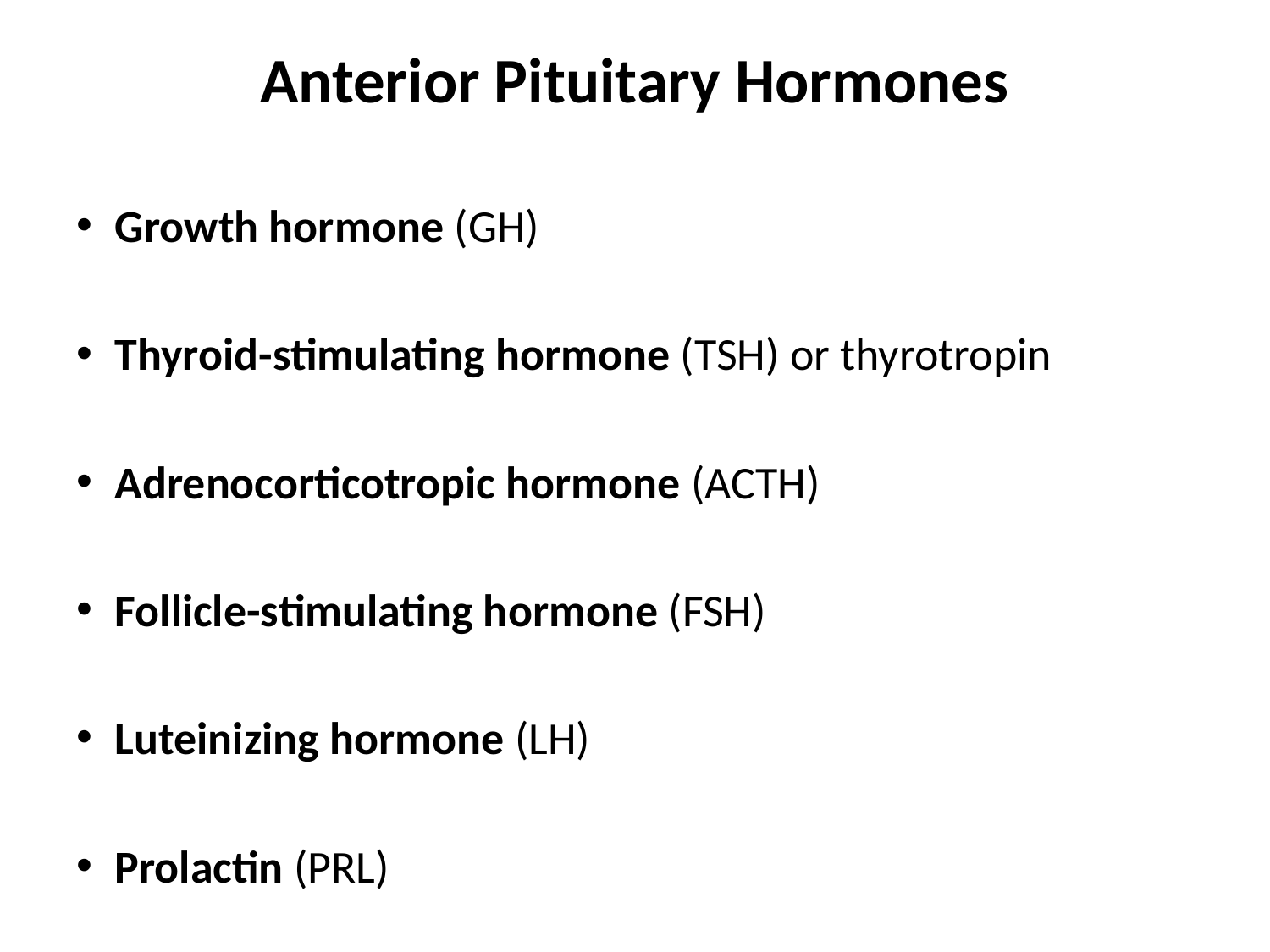

# Anterior Pituitary Hormones
Growth hormone (GH)

Thyroid-stimulating hormone (TSH) or thyrotropin

Adrenocorticotropic hormone (ACTH)

Follicle-stimulating hormone (FSH)

Luteinizing hormone (LH)

Prolactin (PRL)